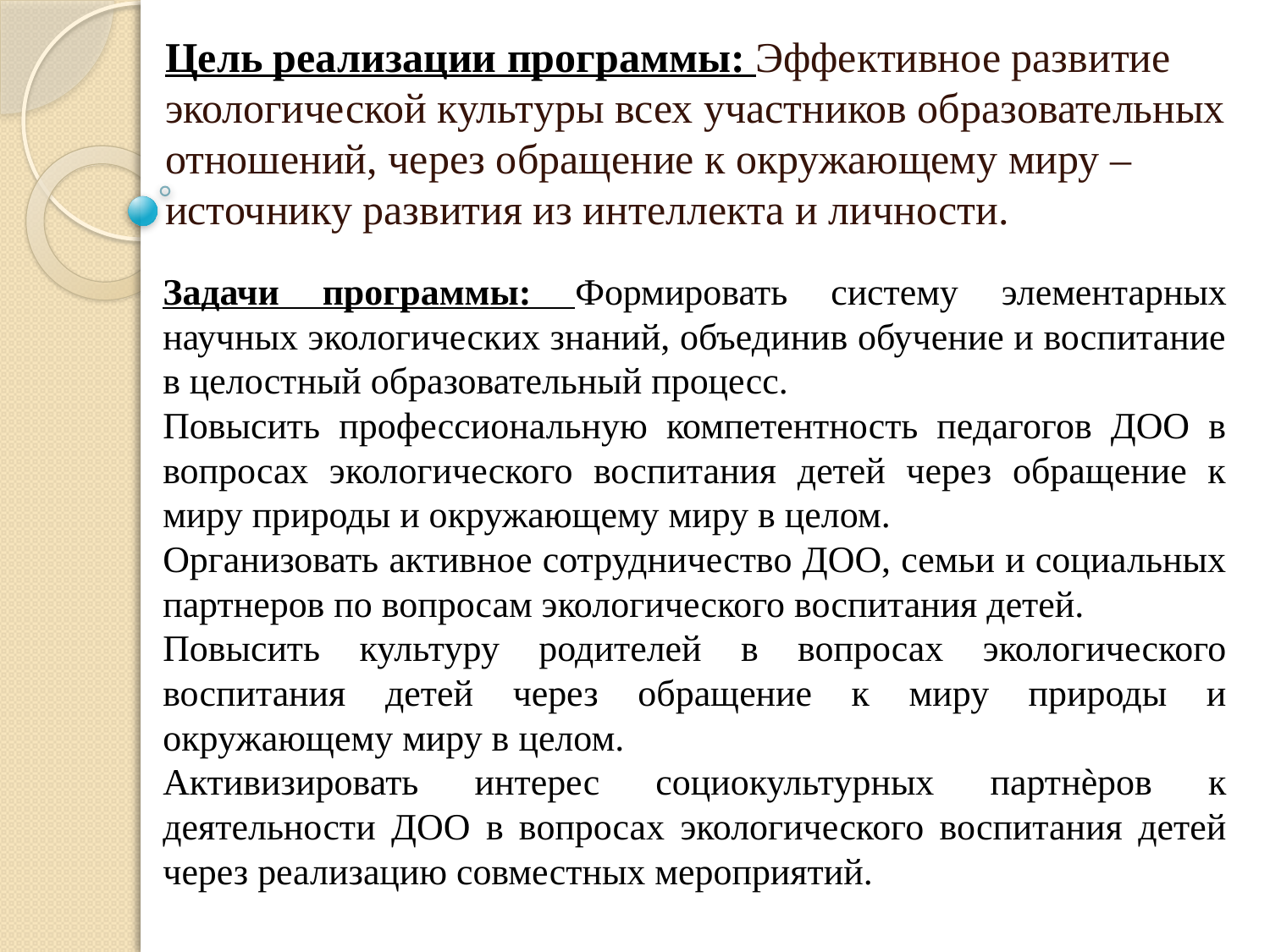

Цель реализации программы: Эффективное развитие экологической культуры всех участников образовательных отношений, через обращение к окружающему миру – источнику развития из интеллекта и личности.

Задачи программы: Формировать систему элементарных научных экологических знаний, объединив обучение и воспитание в целостный образовательный процесс.
Повысить профессиональную компетентность педагогов ДОО в вопросах экологического воспитания детей через обращение к миру природы и окружающему миру в целом.
Организовать активное сотрудничество ДОО, семьи и социальных партнеров по вопросам экологического воспитания детей.
Повысить культуру родителей в вопросах экологического воспитания детей через обращение к миру природы и окружающему миру в целом.
Активизировать интерес социокультурных партнѐров к деятельности ДОО в вопросах экологического воспитания детей через реализацию совместных мероприятий.